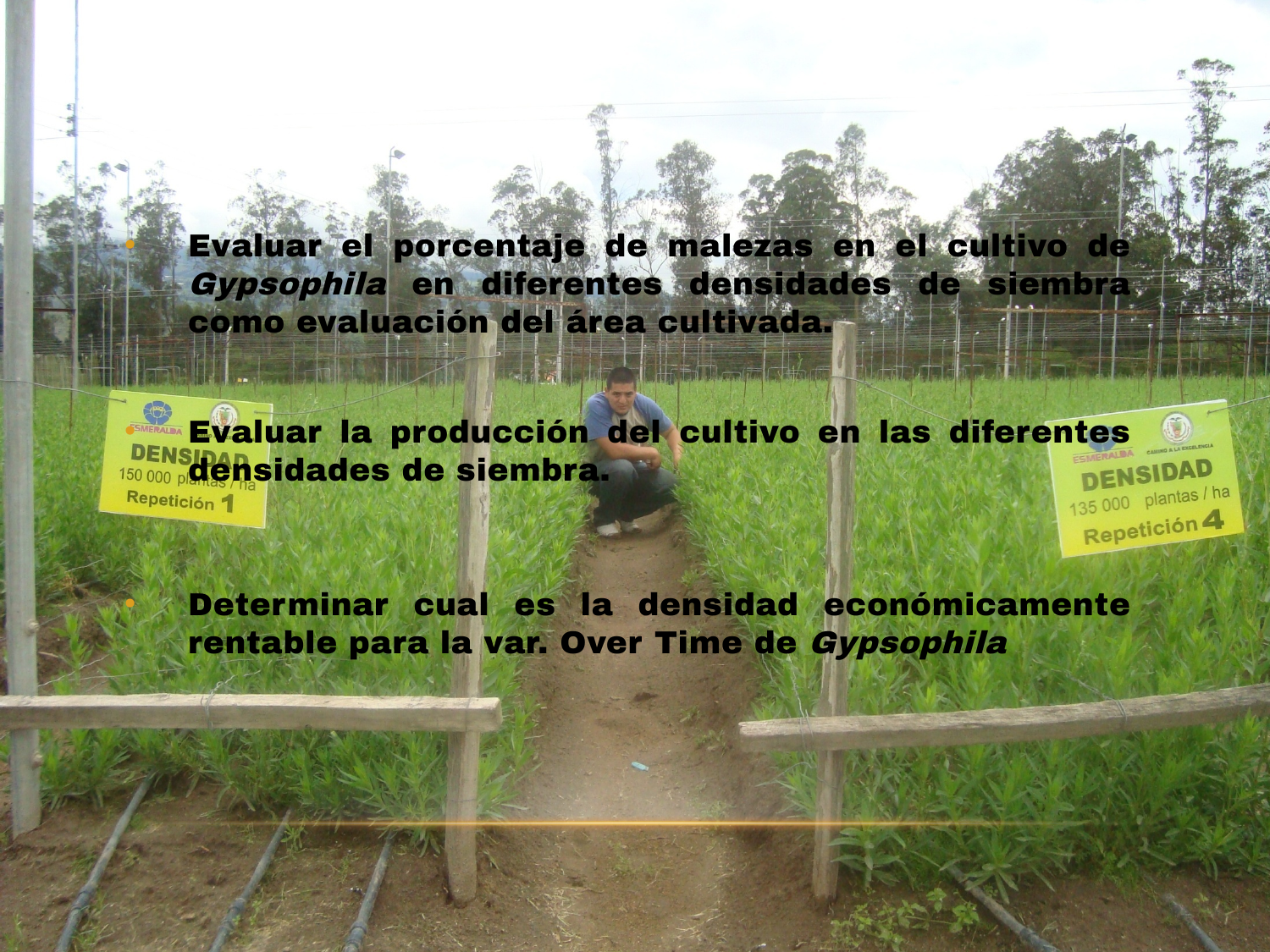

Evaluar el porcentaje de malezas en el cultivo de Gypsophila en diferentes densidades de siembra como evaluación del área cultivada.

Evaluar la producción del cultivo en las diferentes densidades de siembra.

Determinar cual es la densidad económicamente rentable para la var. Over Time de Gypsophila